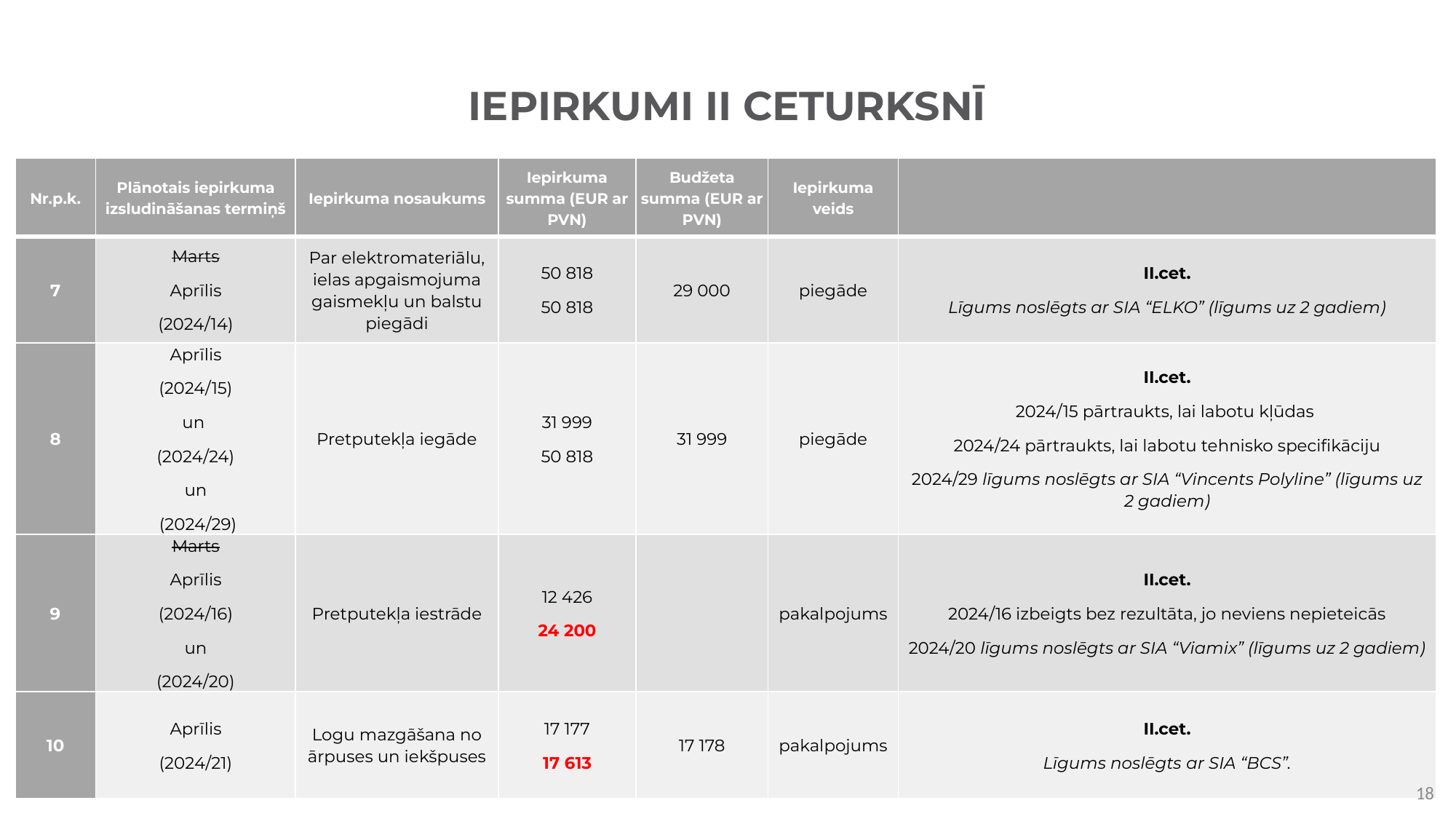

# IEPIRKUMI II CETURKSNĪ
| Nr.p.k. | Plānotais iepirkuma izsludināšanas termiņš | Iepirkuma nosaukums | Iepirkuma summa (EUR ar PVN) | Budžeta summa (EUR ar PVN) | Iepirkuma veids |  |
| --- | --- | --- | --- | --- | --- | --- |
| 7 | Marts Aprīlis (2024/14) | Par elektromateriālu, ielas apgaismojuma gaismekļu un balstu piegādi | 50 818 50 818 | 29 000 | piegāde | II.cet. Līgums noslēgts ar SIA “ELKO” (līgums uz 2 gadiem) |
| 8 | Aprīlis (2024/15) un (2024/24) un (2024/29) | Pretputekļa iegāde | 31 999 50 818 | 31 999 | piegāde | II.cet. 2024/15 pārtraukts, lai labotu kļūdas 2024/24 pārtraukts, lai labotu tehnisko specifikāciju 2024/29 līgums noslēgts ar SIA “Vincents Polyline” (līgums uz 2 gadiem) |
| 9 | Marts Aprīlis (2024/16) un (2024/20) | Pretputekļa iestrāde | 12 426 24 200 |  | pakalpojums | II.cet. 2024/16 izbeigts bez rezultāta, jo neviens nepieteicās 2024/20 līgums noslēgts ar SIA “Viamix” (līgums uz 2 gadiem) |
| 10 | Aprīlis (2024/21) | Logu mazgāšana no ārpuses un iekšpuses | 17 177 17 613 | 17 178 | pakalpojums | II.cet. Līgums noslēgts ar SIA “BCS”. |
18